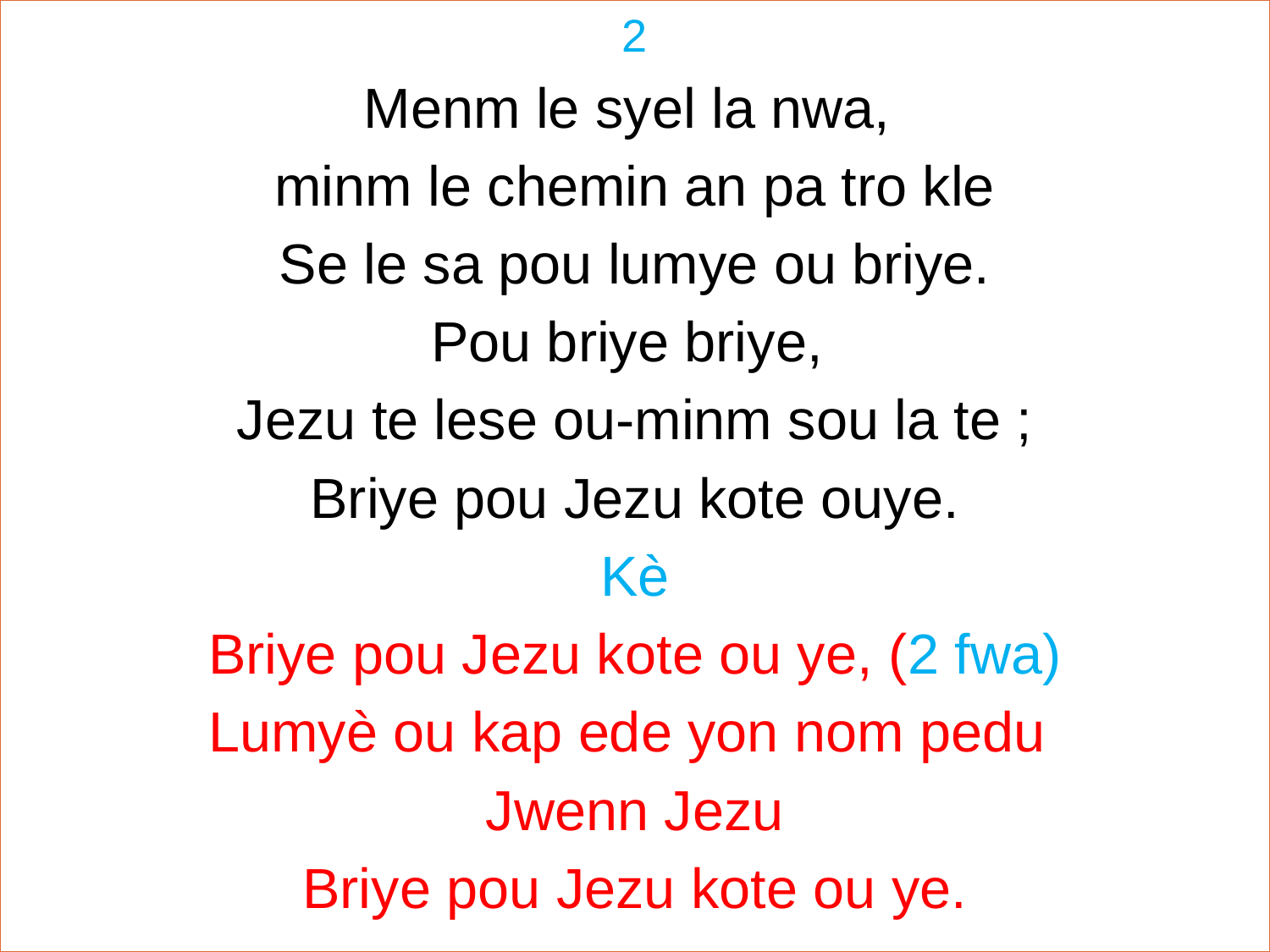

2
Menm le syel la nwa,
minm le chemin an pa tro kle
Se le sa pou lumye ou briye.
Pou briye briye,
Jezu te lese ou-minm sou la te ;
Briye pou Jezu kote ouye.
Kè
Briye pou Jezu kote ou ye, (2 fwa)
Lumyè ou kap ede yon nom pedu
Jwenn Jezu
Briye pou Jezu kote ou ye.